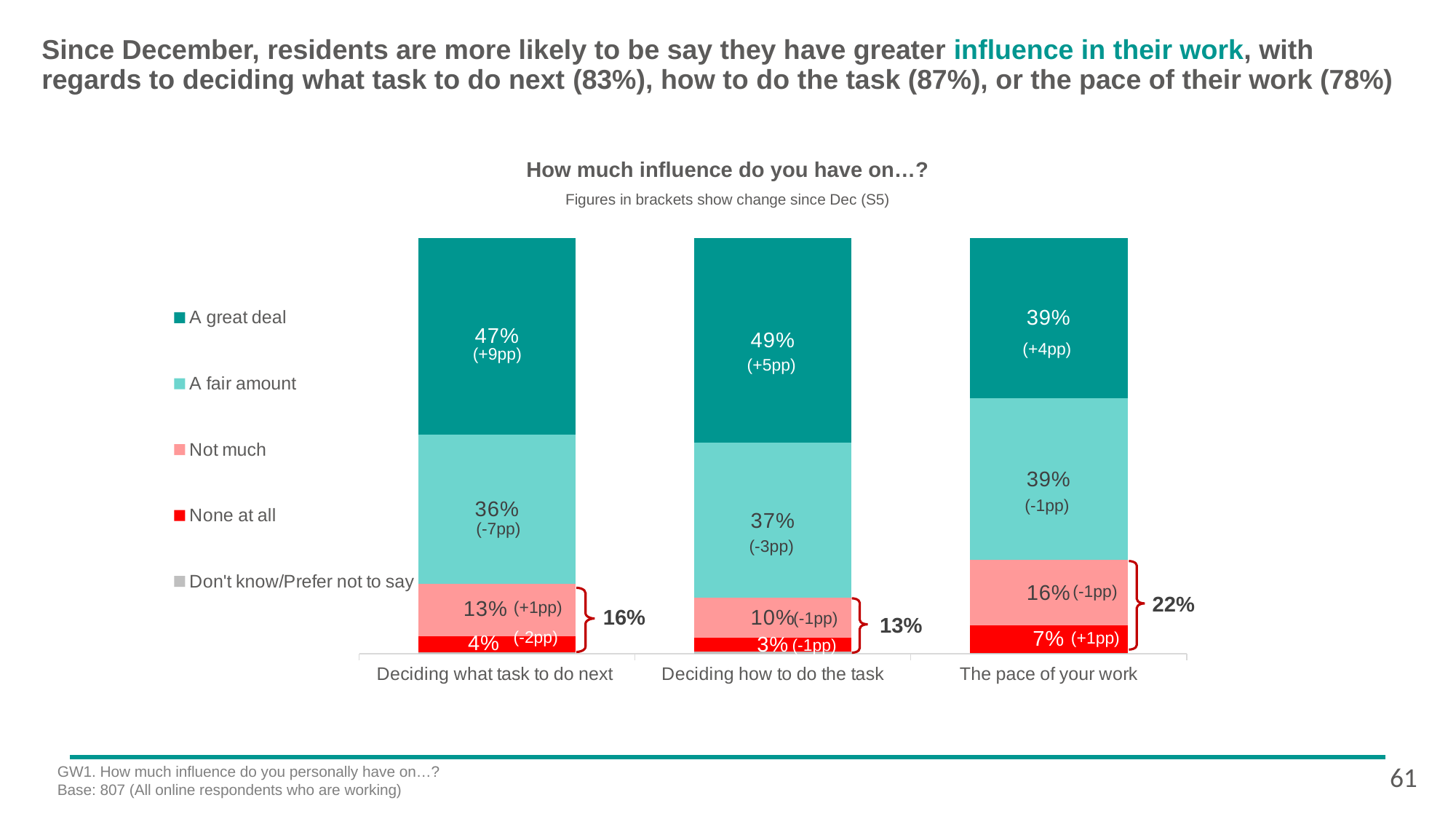

# Since December, residents are more likely to be say they have greater influence in their work, with regards to deciding what task to do next (83%), how to do the task (87%), or the pace of their work (78%)
How much influence do you have on…?
Figures in brackets show change since Dec (S5)

### Chart

| Category | Don't know/Prefer not to say | None at all  | Not much  | A fair amount | A great deal |
|---|---|---|---|---|---|
| Deciding what task to do next  | 0.00391559263399642 | 0.0378682480465452 | 0.125764873160858 | 0.359678245363501 | 0.472773040795096 |
| Deciding how to do the task | 0.00474518057842897 | 0.0337222865962439 | 0.0953248344732935 | 0.373014441094605 | 0.493193257257426 |
| The pace of your work | 0.00191956789348307 | 0.0666803096583367 | 0.156390479021221 | 0.389669850502426 | 0.385339792924531 |
(+4pp)
(+9pp)
(+5pp)
(-1pp)
(-7pp)
(-3pp)

(-1pp)

22%
(+1pp)

(-1pp)
16%
13%
(-2pp)
(+1pp)
(-1pp)
61
GW1. How much influence do you personally have on…?
Base: 807 (All online respondents who are working)